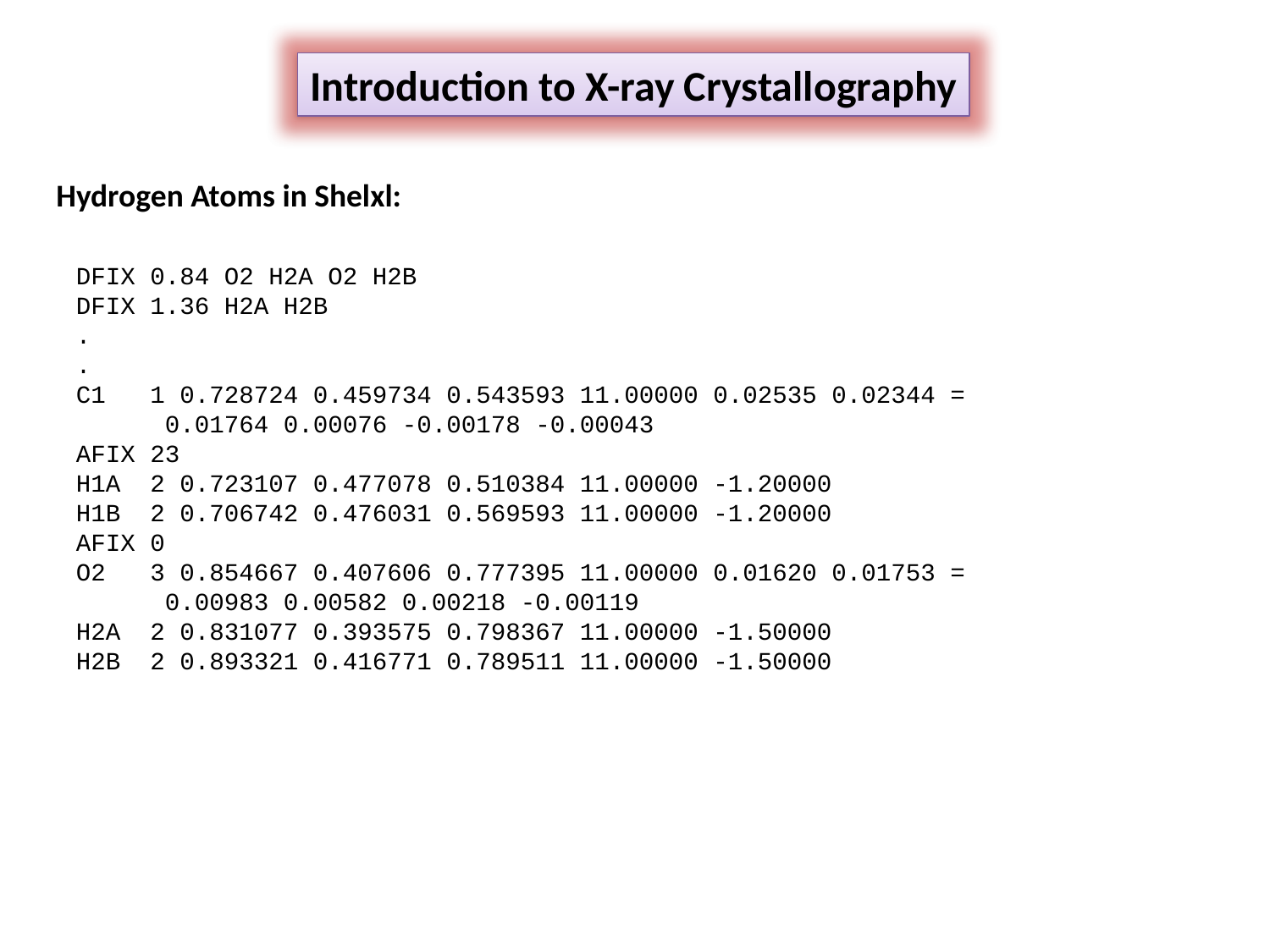

Introduction to X-ray Crystallography
Hydrogen Atoms in Shelxl:
DFIX 0.84 O2 H2A O2 H2B
DFIX 1.36 H2A H2B
.
.
C1   1 0.728724 0.459734 0.543593 11.00000 0.02535 0.02344 =
      0.01764 0.00076 -0.00178 -0.00043
AFIX 23
H1A  2 0.723107 0.477078 0.510384 11.00000 -1.20000
H1B  2 0.706742 0.476031 0.569593 11.00000 -1.20000
AFIX 0
O2   3 0.854667 0.407606 0.777395 11.00000 0.01620 0.01753 =
      0.00983 0.00582 0.00218 -0.00119
H2A  2 0.831077 0.393575 0.798367 11.00000 -1.50000
H2B  2 0.893321 0.416771 0.789511 11.00000 -1.50000